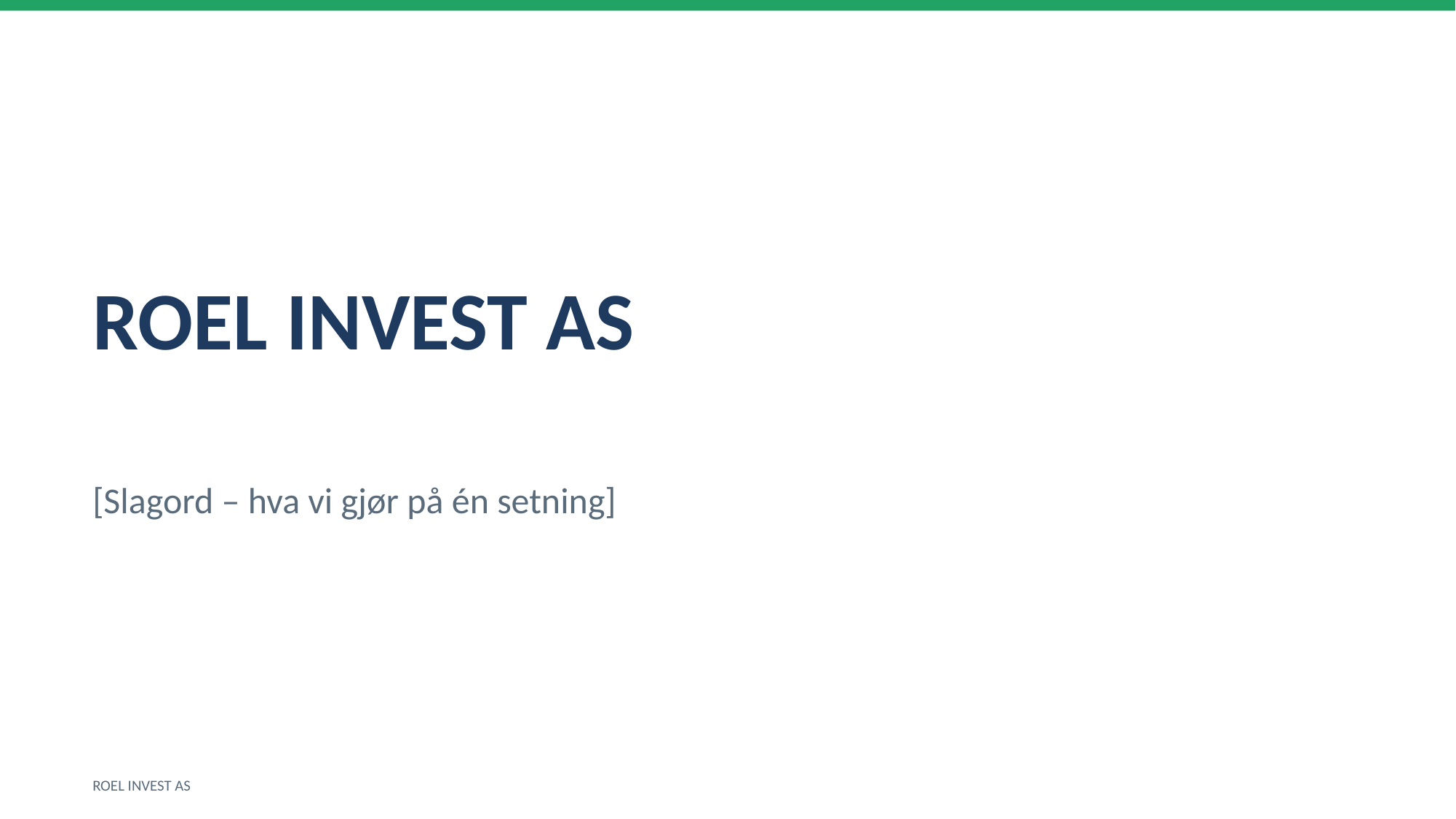

ROEL INVEST AS
[Slagord – hva vi gjør på én setning]
ROEL INVEST AS